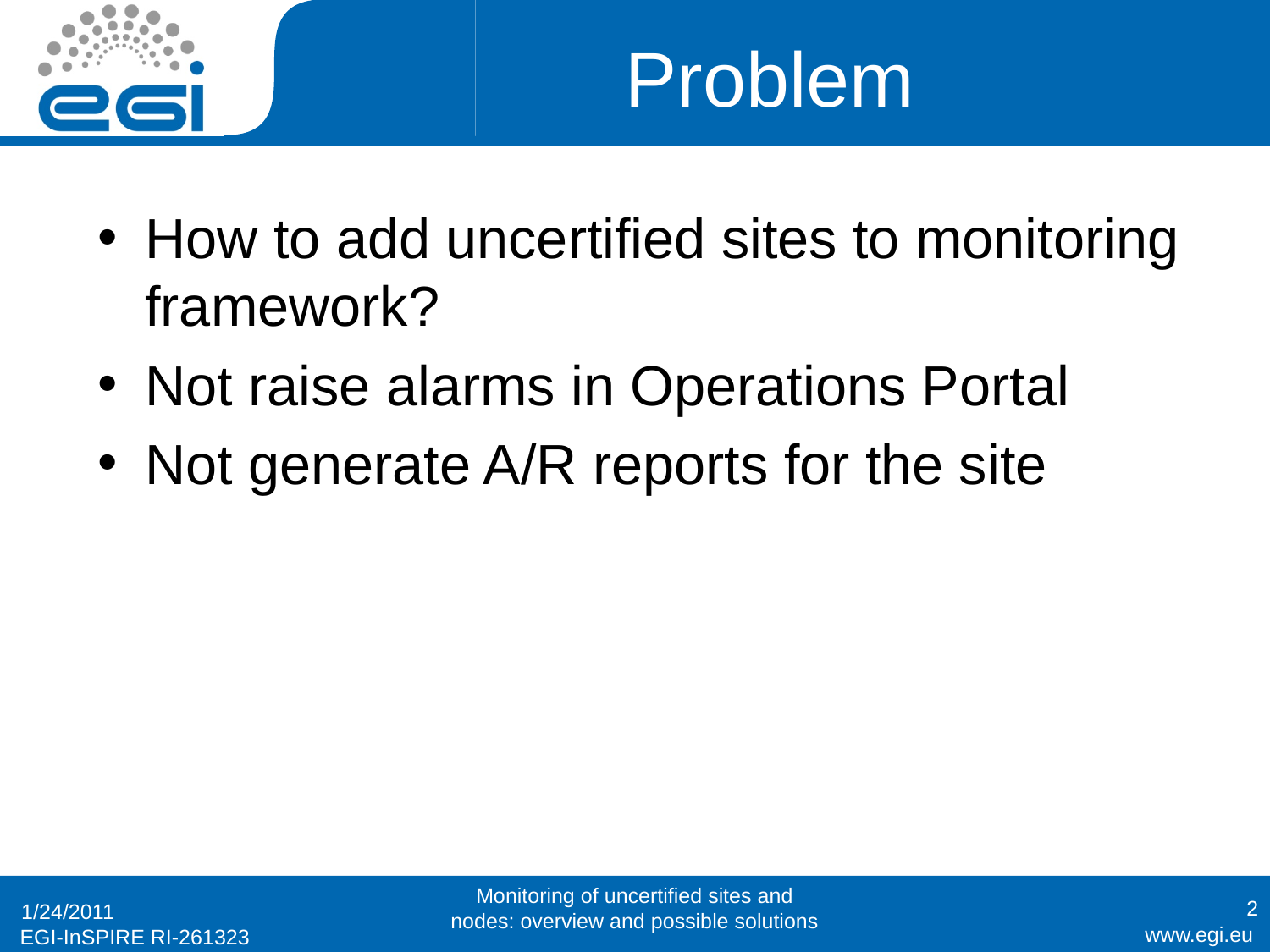

# Problem
How to add uncertified sites to monitoring framework?
Not raise alarms in Operations Portal
Not generate A/R reports for the site
Monitoring of uncertified sites and nodes: overview and possible solutions
2
1/24/2011